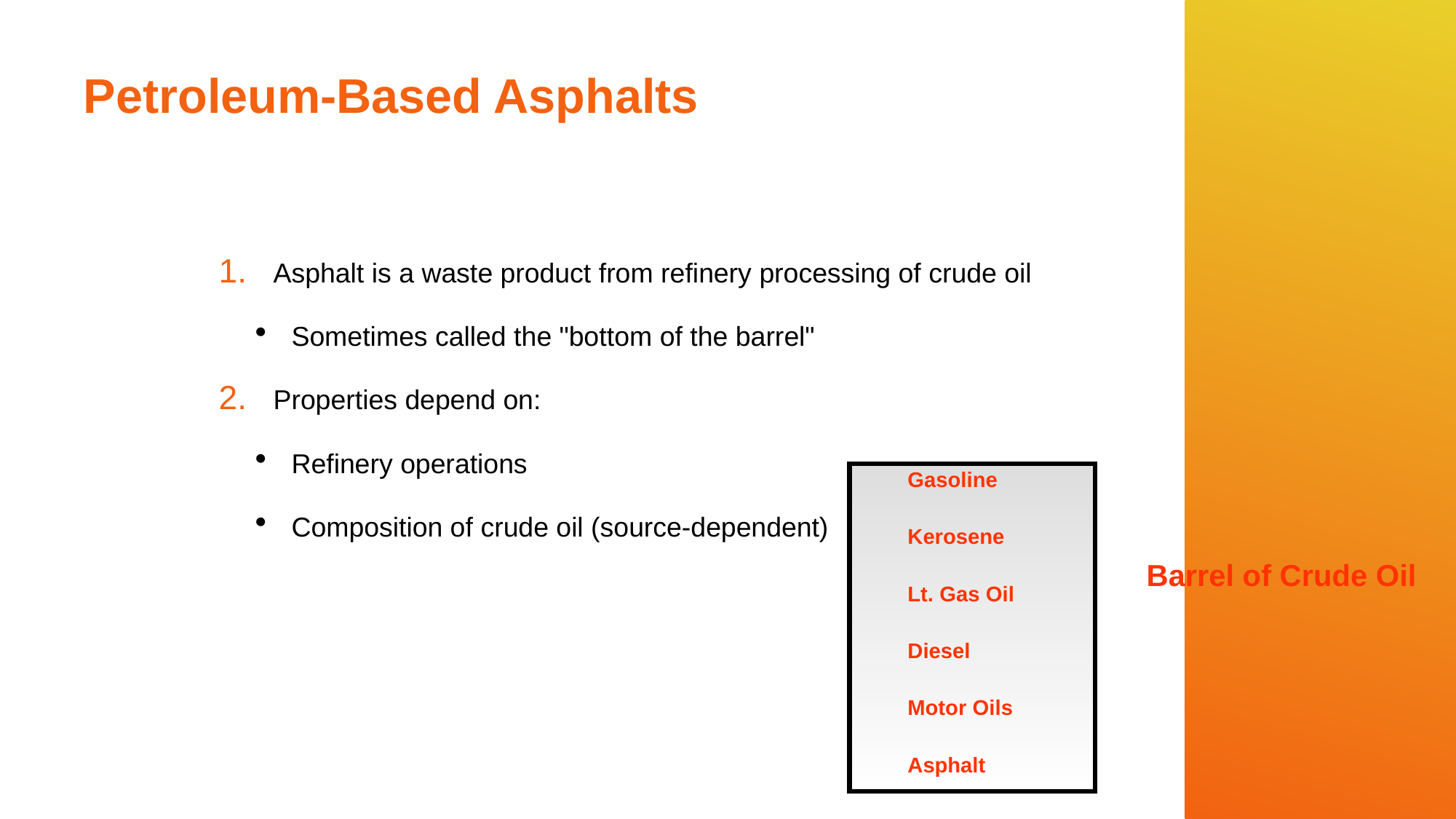

# Petroleum-Based Asphalts
Asphalt is a waste product from refinery processing of crude oil
Sometimes called the "bottom of the barrel"
Properties depend on:
Refinery operations
Composition of crude oil (source-dependent)

Gasoline
Kerosene
Lt. Gas Oil
Diesel
Motor Oils
Asphalt
Barrel of Crude Oil